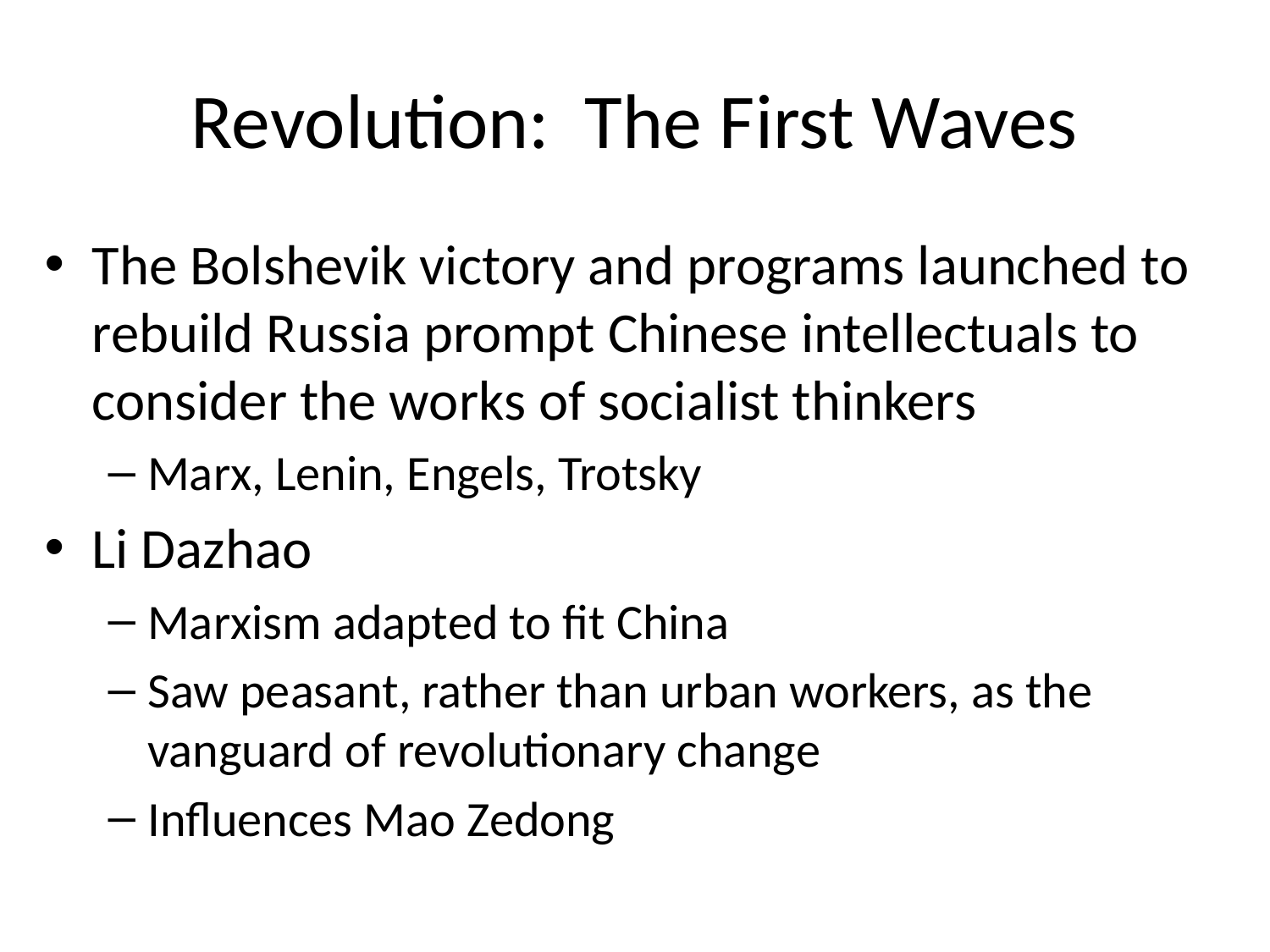

# Revolution:  The First Waves
The Bolshevik victory and programs launched to rebuild Russia prompt Chinese intellectuals to consider the works of socialist thinkers
Marx, Lenin, Engels, Trotsky
Li Dazhao
Marxism adapted to fit China
Saw peasant, rather than urban workers, as the vanguard of revolutionary change
Influences Mao Zedong